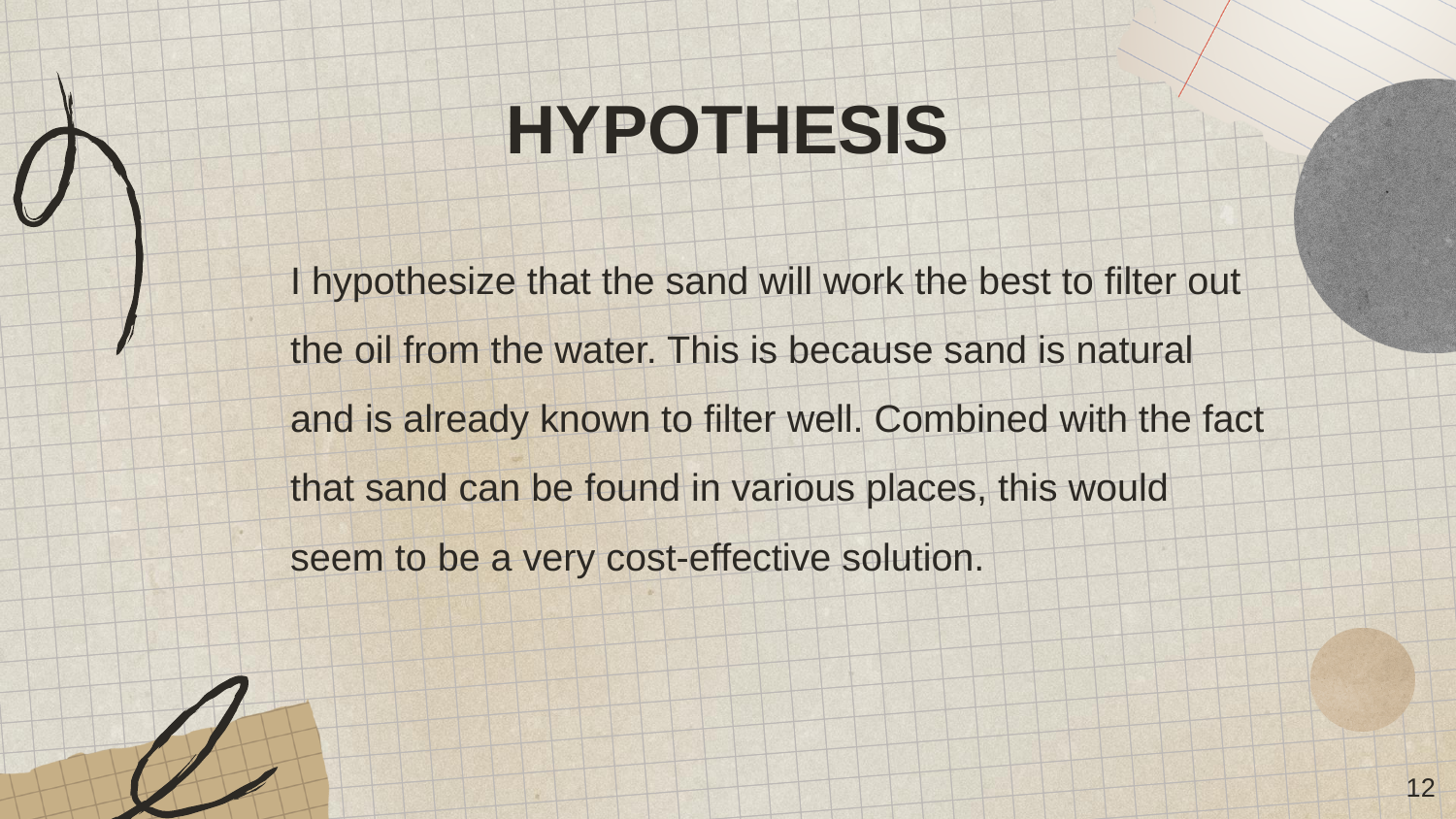

# HYPOTHESIS
I hypothesize that the sand will work the best to filter out the oil from the water. This is because sand is natural and is already known to filter well. Combined with the fact that sand can be found in various places, this would seem to be a very cost-effective solution.
12